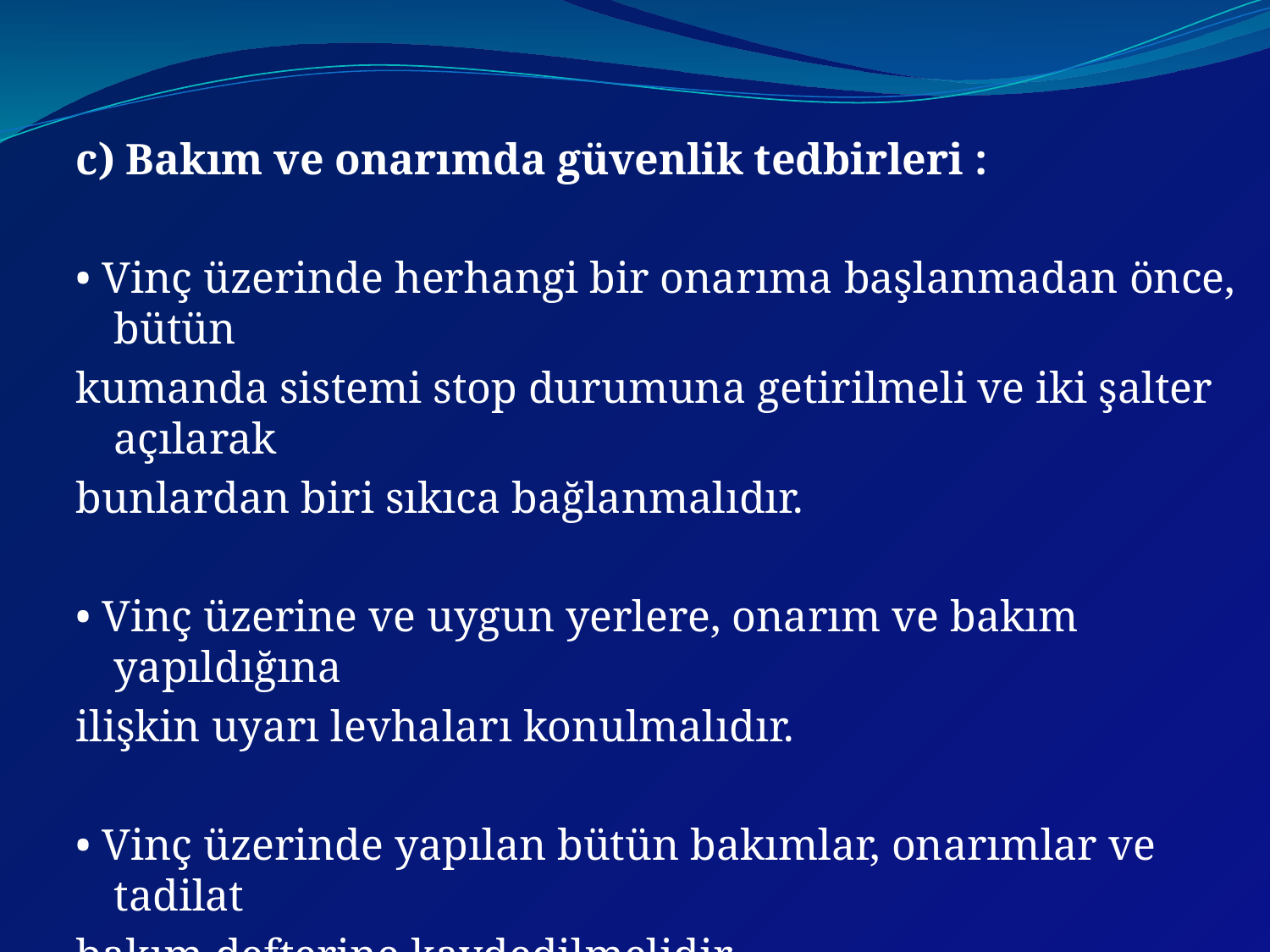

c) Bakım ve onarımda güvenlik tedbirleri :

• Vinç üzerinde herhangi bir onarıma başlanmadan önce, bütün
kumanda sistemi stop durumuna getirilmeli ve iki şalter açılarak
bunlardan biri sıkıca bağlanmalıdır.

• Vinç üzerine ve uygun yerlere, onarım ve bakım yapıldığına
ilişkin uyarı levhaları konulmalıdır.

• Vinç üzerinde yapılan bütün bakımlar, onarımlar ve tadilat
bakım defterine kaydedilmelidir.